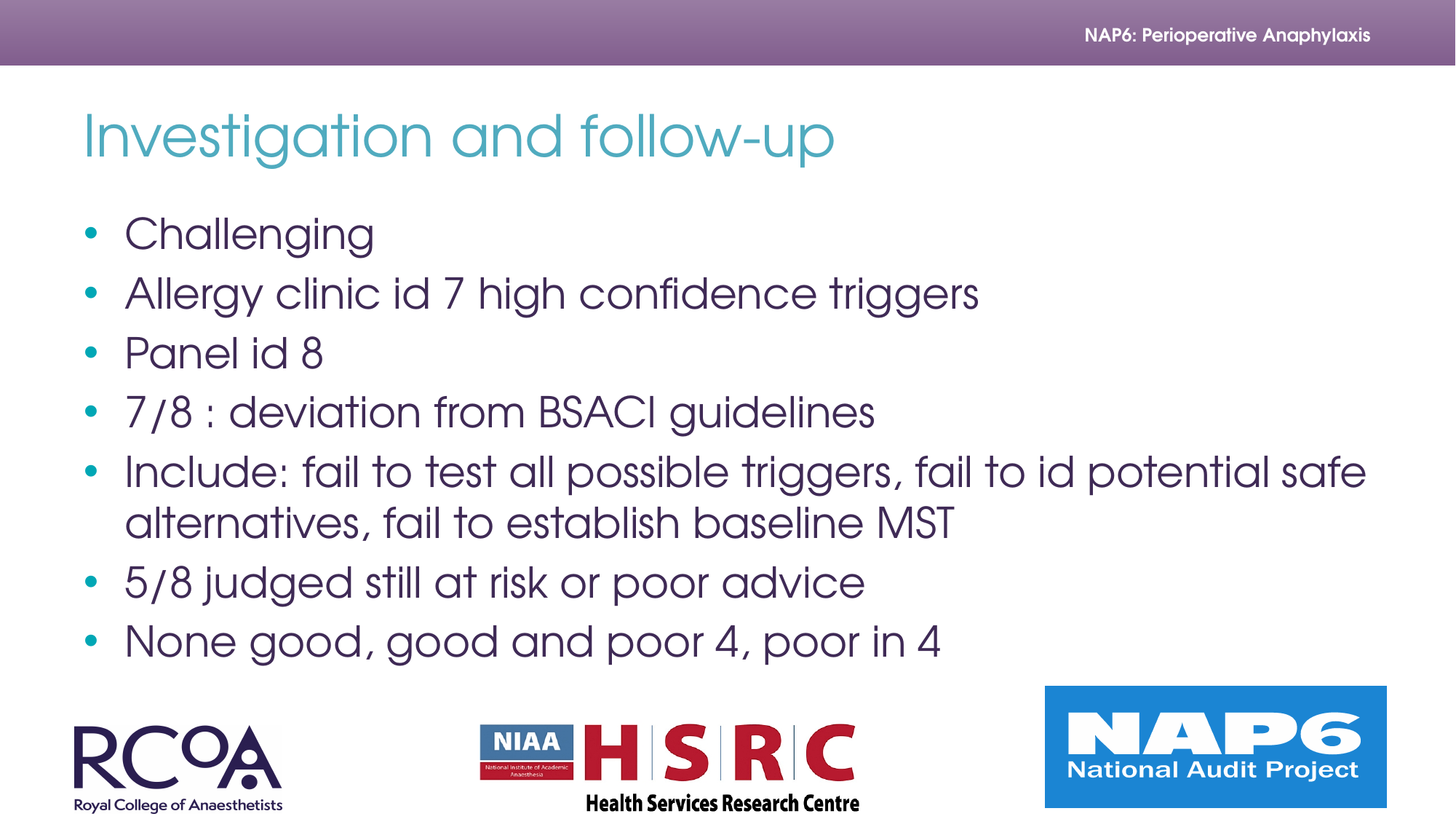

# Investigation and follow-up
Challenging
Allergy clinic id 7 high confidence triggers
Panel id 8
7/8 : deviation from BSACI guidelines
Include: fail to test all possible triggers, fail to id potential safe alternatives, fail to establish baseline MST
5/8 judged still at risk or poor advice
None good, good and poor 4, poor in 4